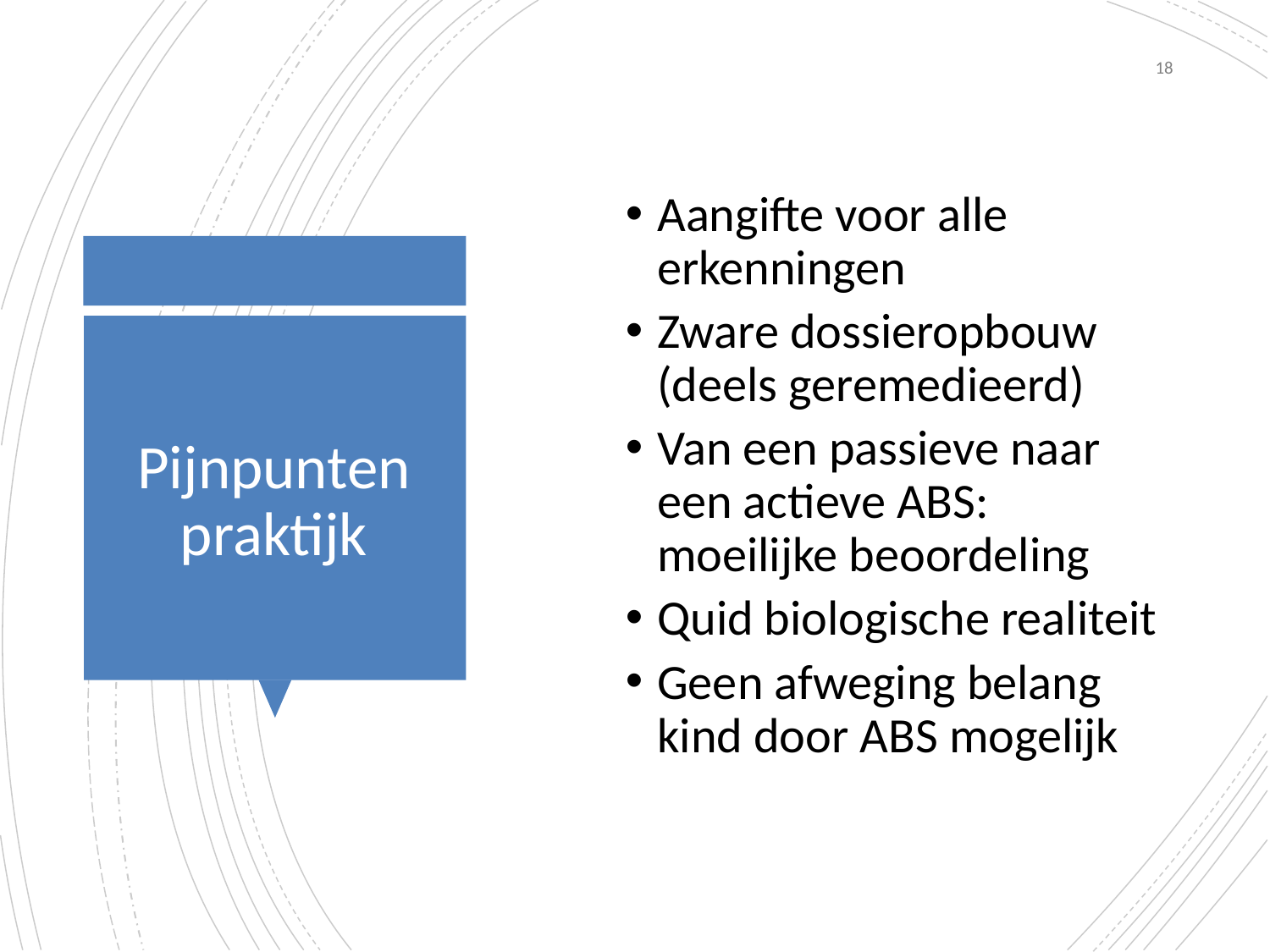

18
Aangifte voor alle erkenningen
Zware dossieropbouw (deels geremedieerd)
Van een passieve naar een actieve ABS: moeilijke beoordeling
Quid biologische realiteit
Geen afweging belang kind door ABS mogelijk

# Pijnpunten praktijk